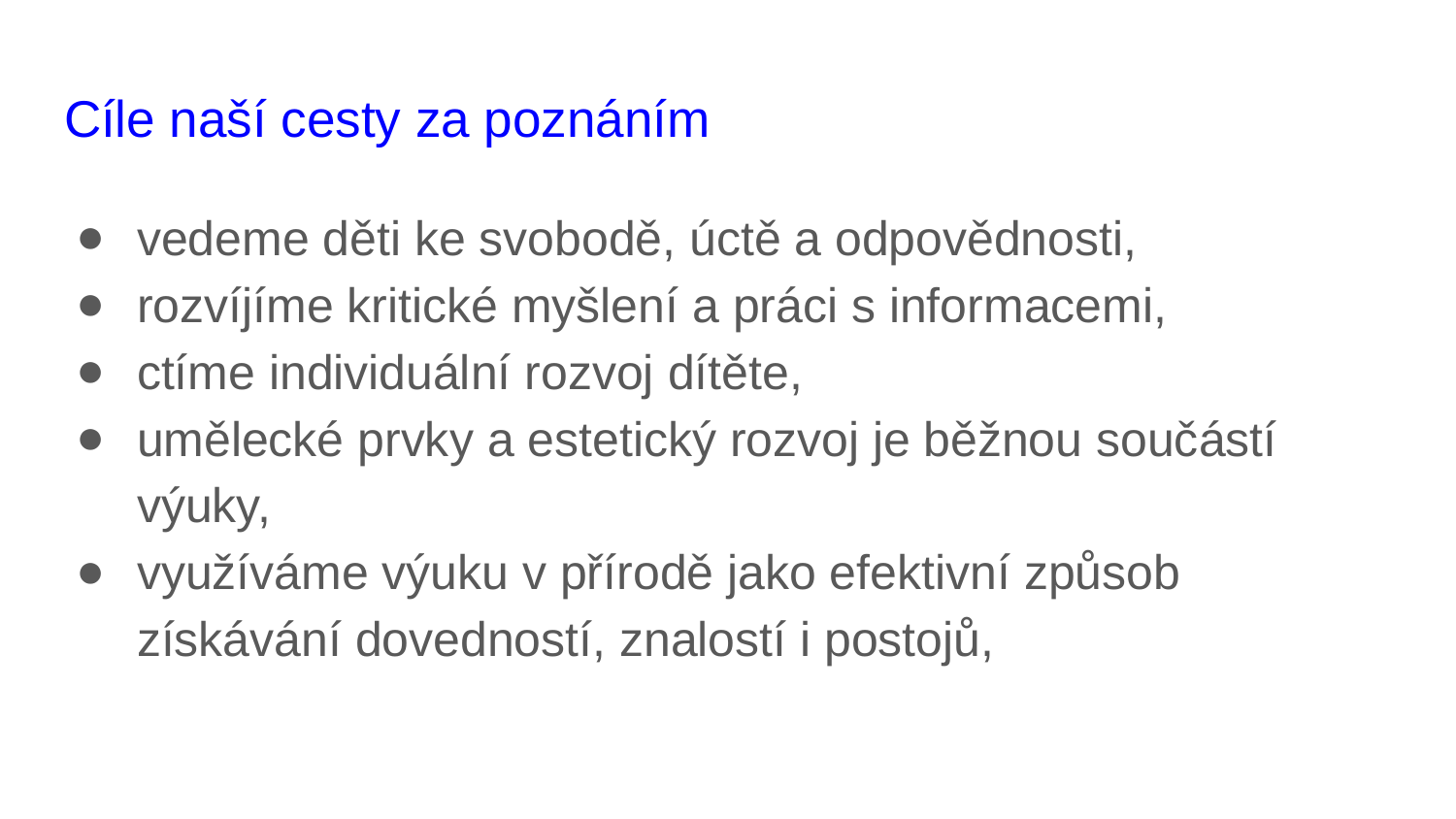

# Cíle naší cesty za poznáním
vedeme děti ke svobodě, úctě a odpovědnosti,
rozvíjíme kritické myšlení a práci s informacemi,
ctíme individuální rozvoj dítěte,
umělecké prvky a estetický rozvoj je běžnou součástí výuky,
využíváme výuku v přírodě jako efektivní způsob získávání dovedností, znalostí i postojů,